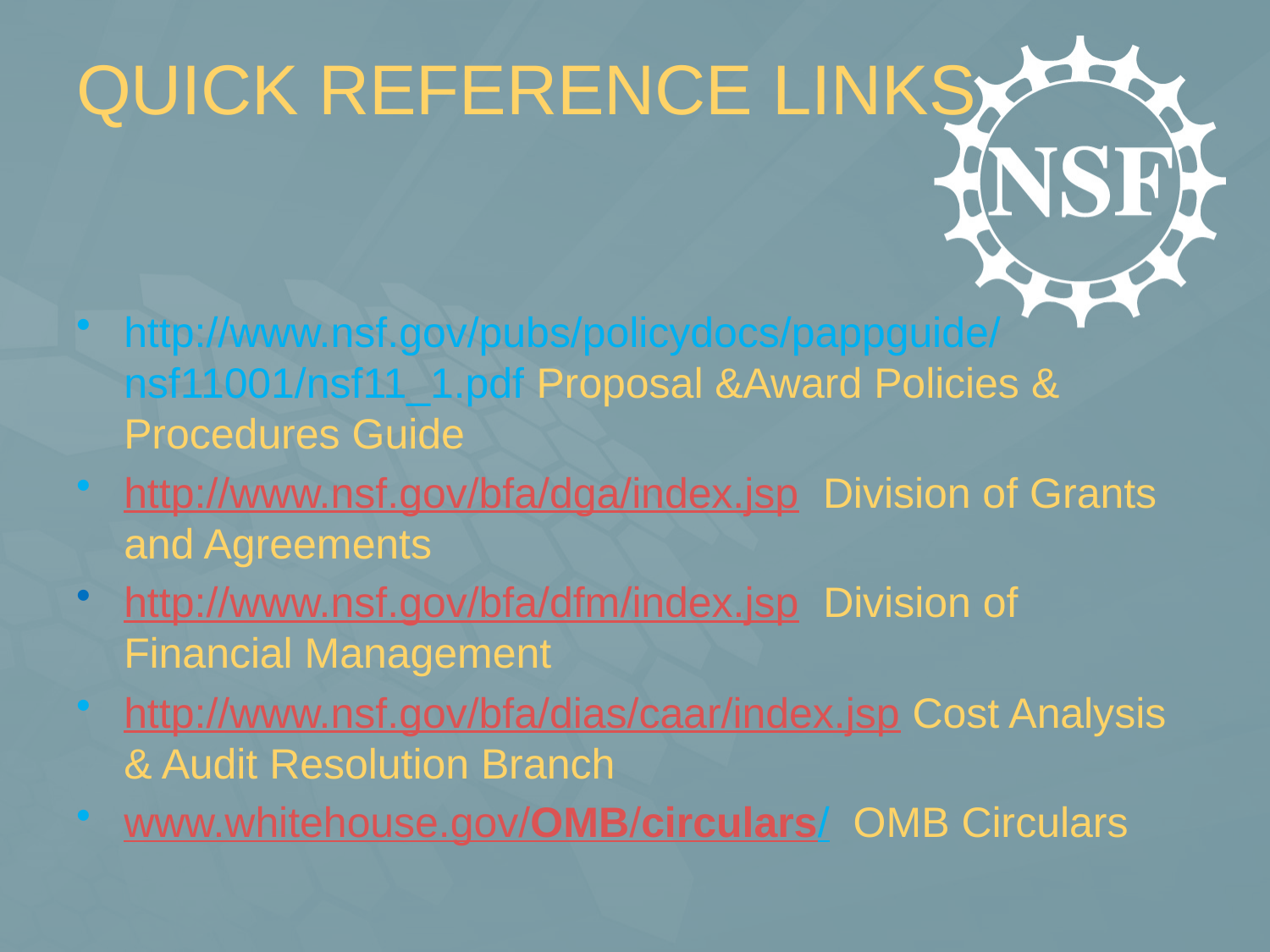

# QUICK REFERENCE LINKS

http://www.nsf.gov/pubs/policydocs/pappguide/nsf11001/nsf11_1.pdf Proposal &Award Policies & Procedures Guide
http://www.nsf.gov/bfa/dga/index.jsp  Division of Grants and Agreements
http://www.nsf.gov/bfa/dfm/index.jsp  Division of Financial Management
http://www.nsf.gov/bfa/dias/caar/index.jsp Cost Analysis & Audit Resolution Branch
www.whitehouse.gov/OMB/circulars/  OMB Circulars